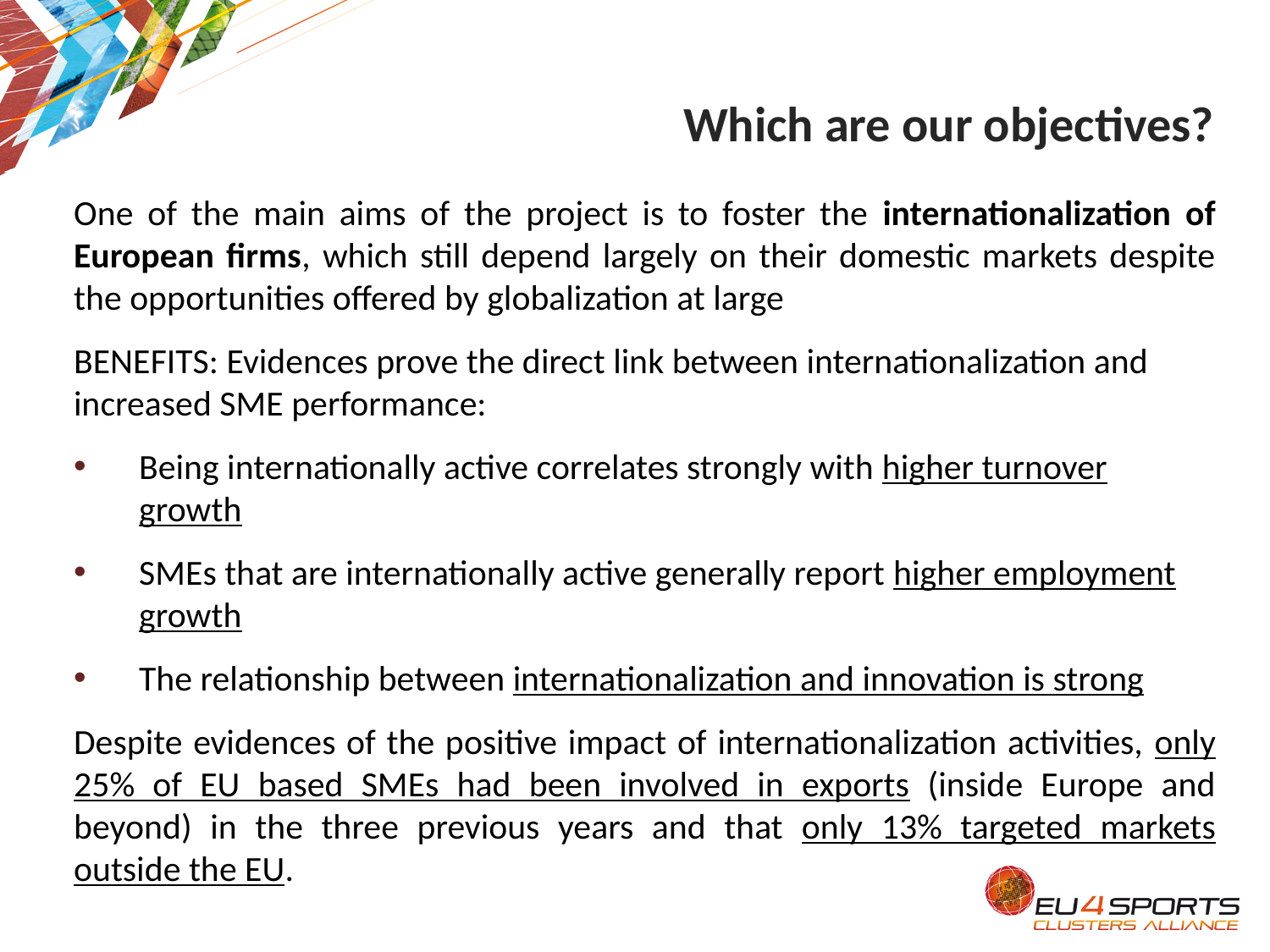

Which are our objectives?
One of the main aims of the project is to foster the internationalization of European firms, which still depend largely on their domestic markets despite the opportunities offered by globalization at large
BENEFITS: Evidences prove the direct link between internationalization and increased SME performance:
Being internationally active correlates strongly with higher turnover growth
SMEs that are internationally active generally report higher employment growth
The relationship between internationalization and innovation is strong
Despite evidences of the positive impact of internationalization activities, only 25% of EU based SMEs had been involved in exports (inside Europe and beyond) in the three previous years and that only 13% targeted markets outside the EU.